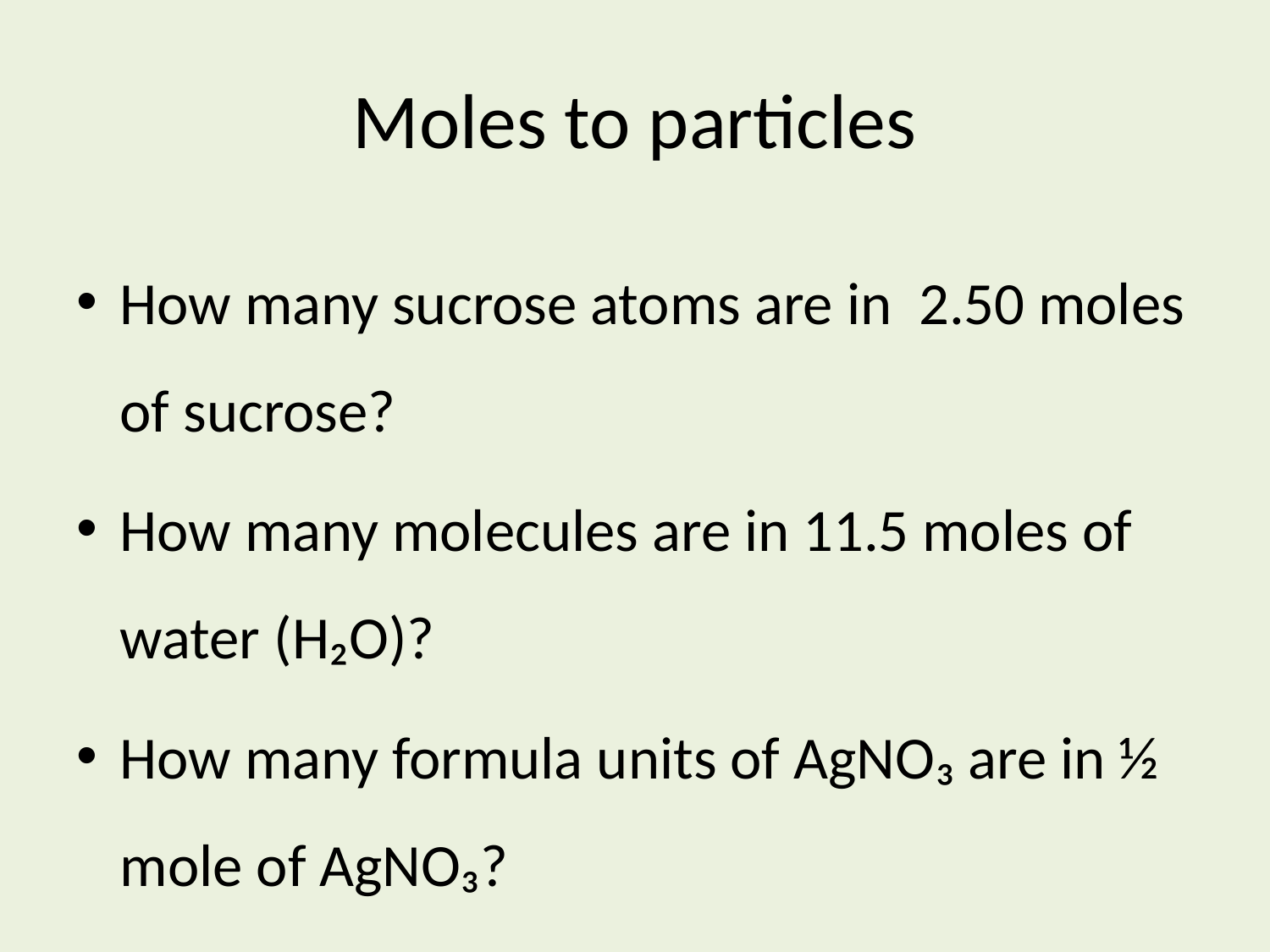

# Moles to particles
How many sucrose atoms are in  2.50 moles of sucrose?
How many molecules are in 11.5 moles of water (H₂O)?
How many formula units of AgNO₃ are in ½ mole of AgNO₃?